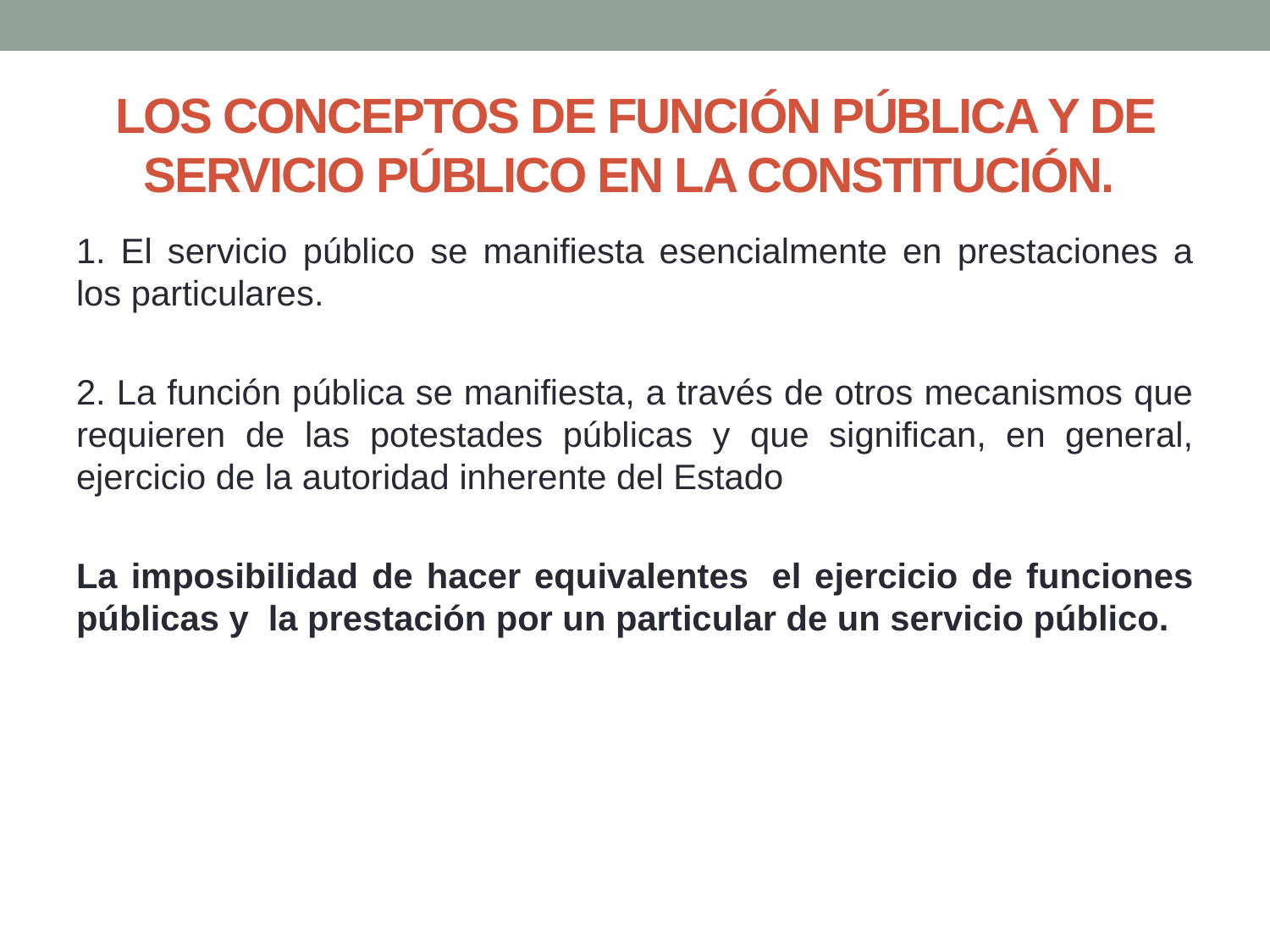

# LOS CONCEPTOS DE FUNCIÓN PÚBLICA Y DE SERVICIO PÚBLICO EN LA CONSTITUCIÓN.
1. El servicio público se manifiesta esencialmente en prestaciones a los particulares.

2. La función pública se manifiesta, a través de otros mecanismos que requieren de las potestades públicas y que significan, en general, ejercicio de la autoridad inherente del Estado

La imposibilidad de hacer equivalentes  el ejercicio de funciones públicas y  la prestación por un particular de un servicio público.